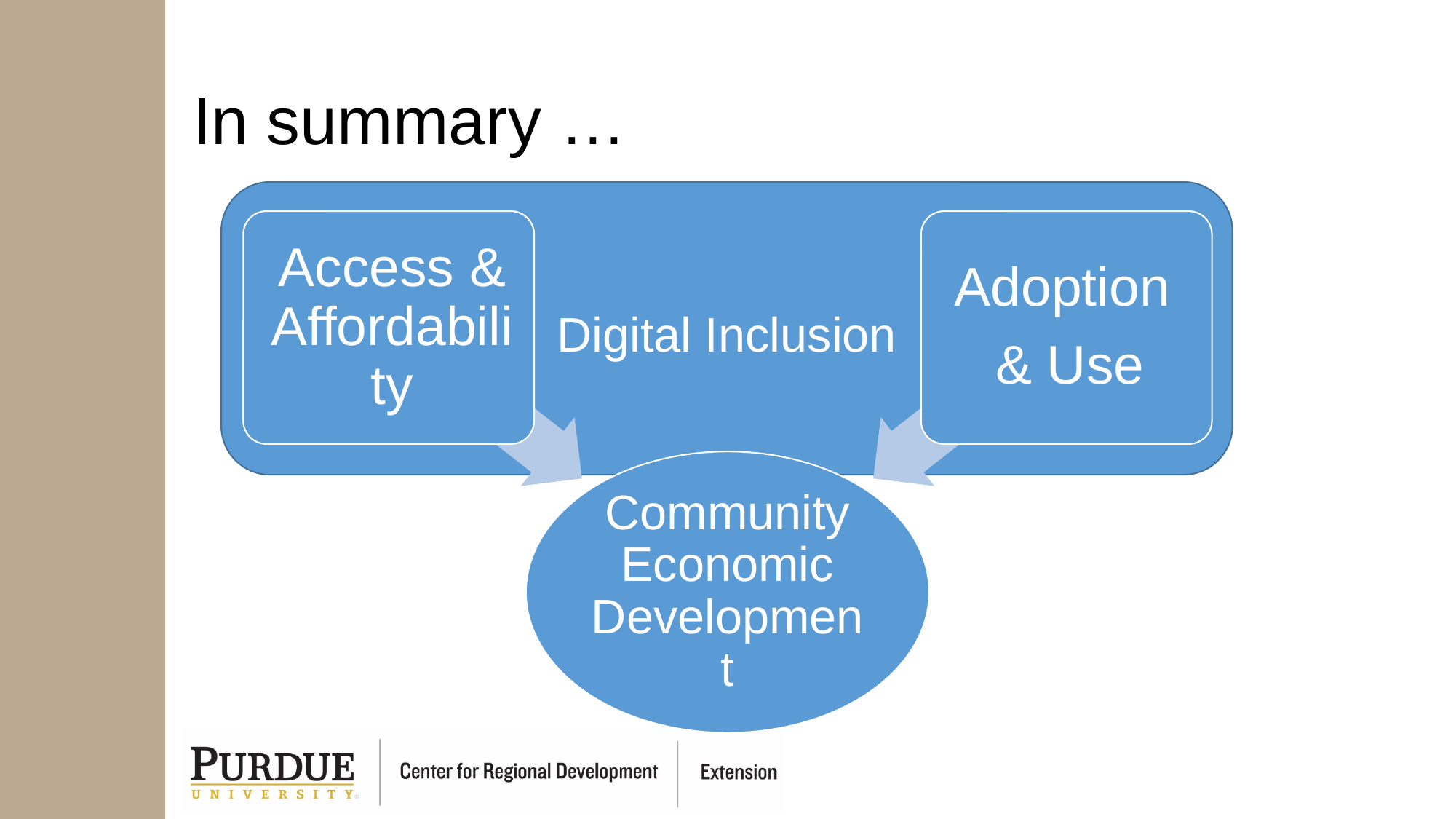

# In summary …
Community Economic Development
Access & Affordability
Adoption
& Use

Digital Inclusion